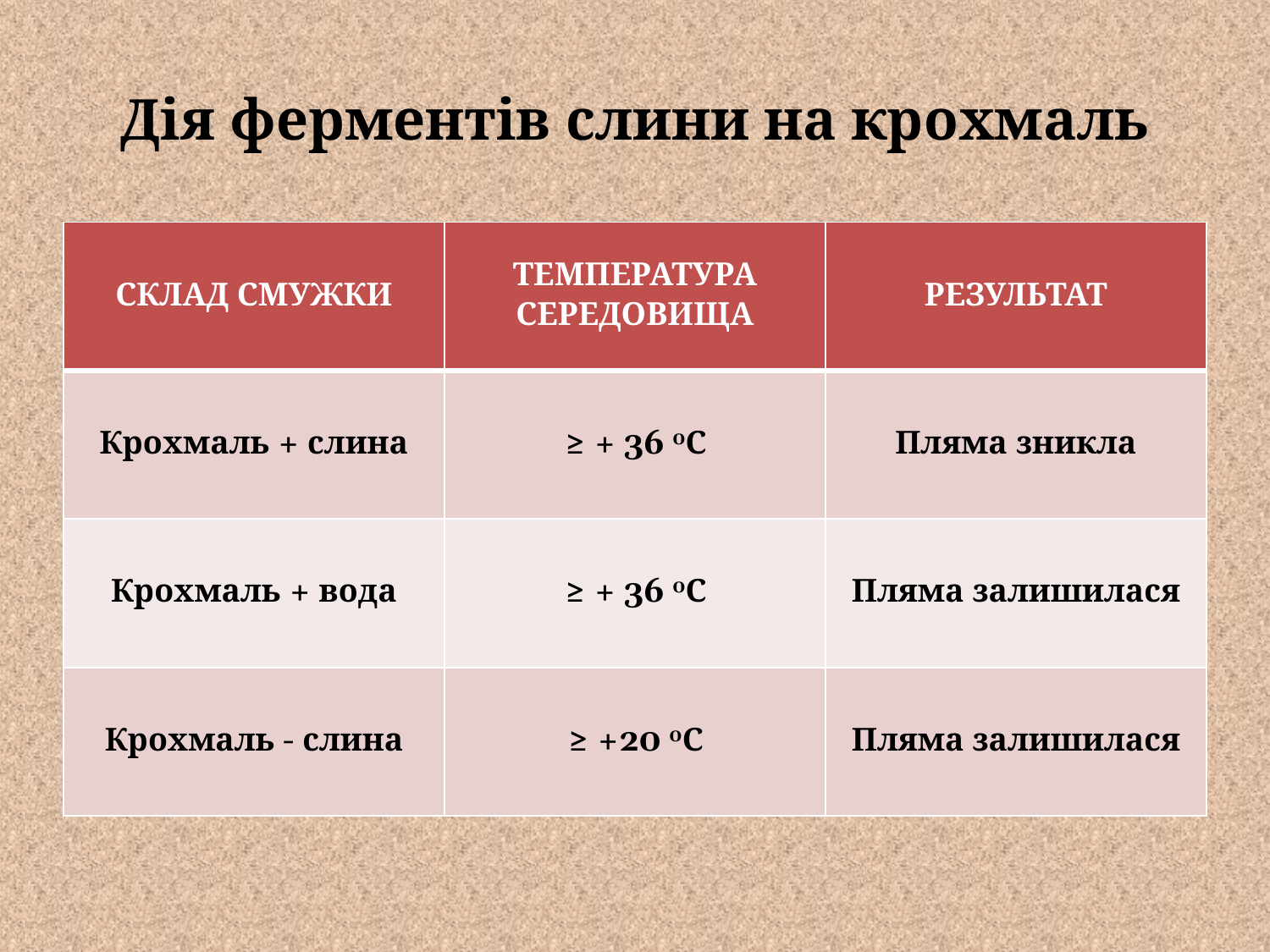

# Дія ферментів слини на крохмаль
| Склад смужки | Температура середовища | Результат |
| --- | --- | --- |
| Крохмаль + слина | ≥ + 36 0С | Пляма зникла |
| Крохмаль + вода | ≥ + 36 0С | Пляма залишилася |
| Крохмаль - слина | ≥ +20 0С | Пляма залишилася |